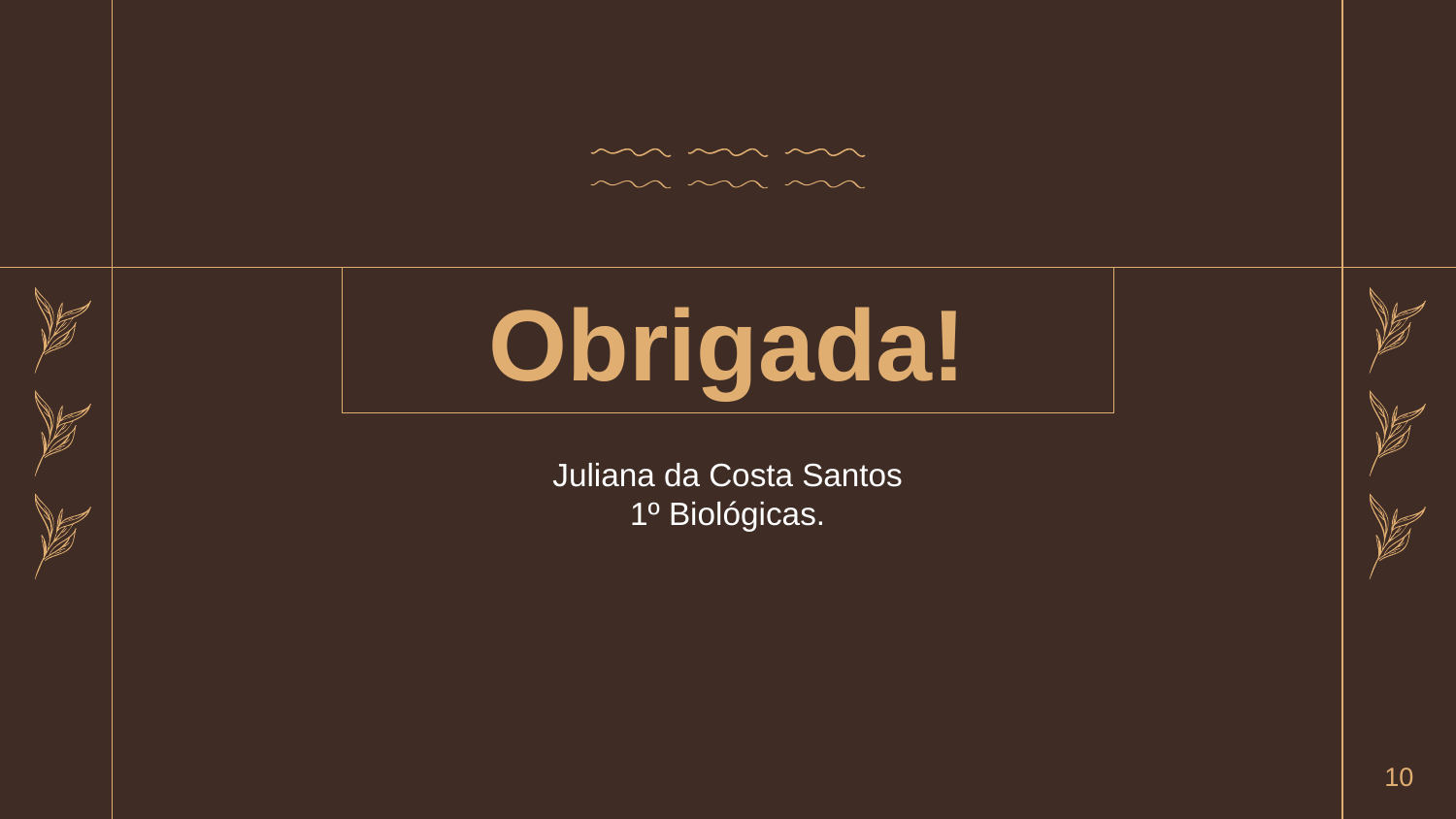

# Obrigada!
Juliana da Costa Santos
1º Biológicas.
10